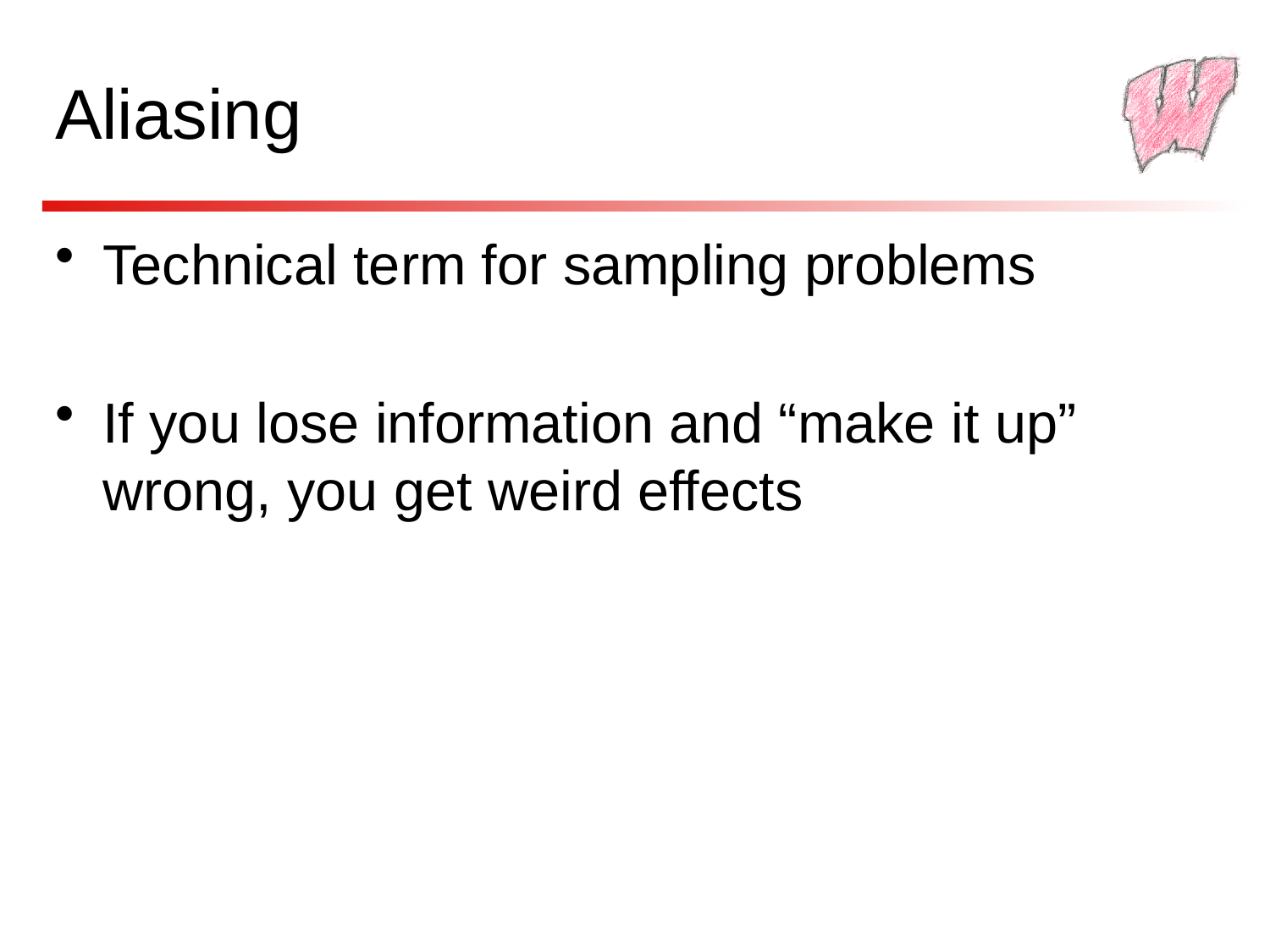

# Aliasing
Technical term for sampling problems

If you lose information and “make it up” wrong, you get weird effects